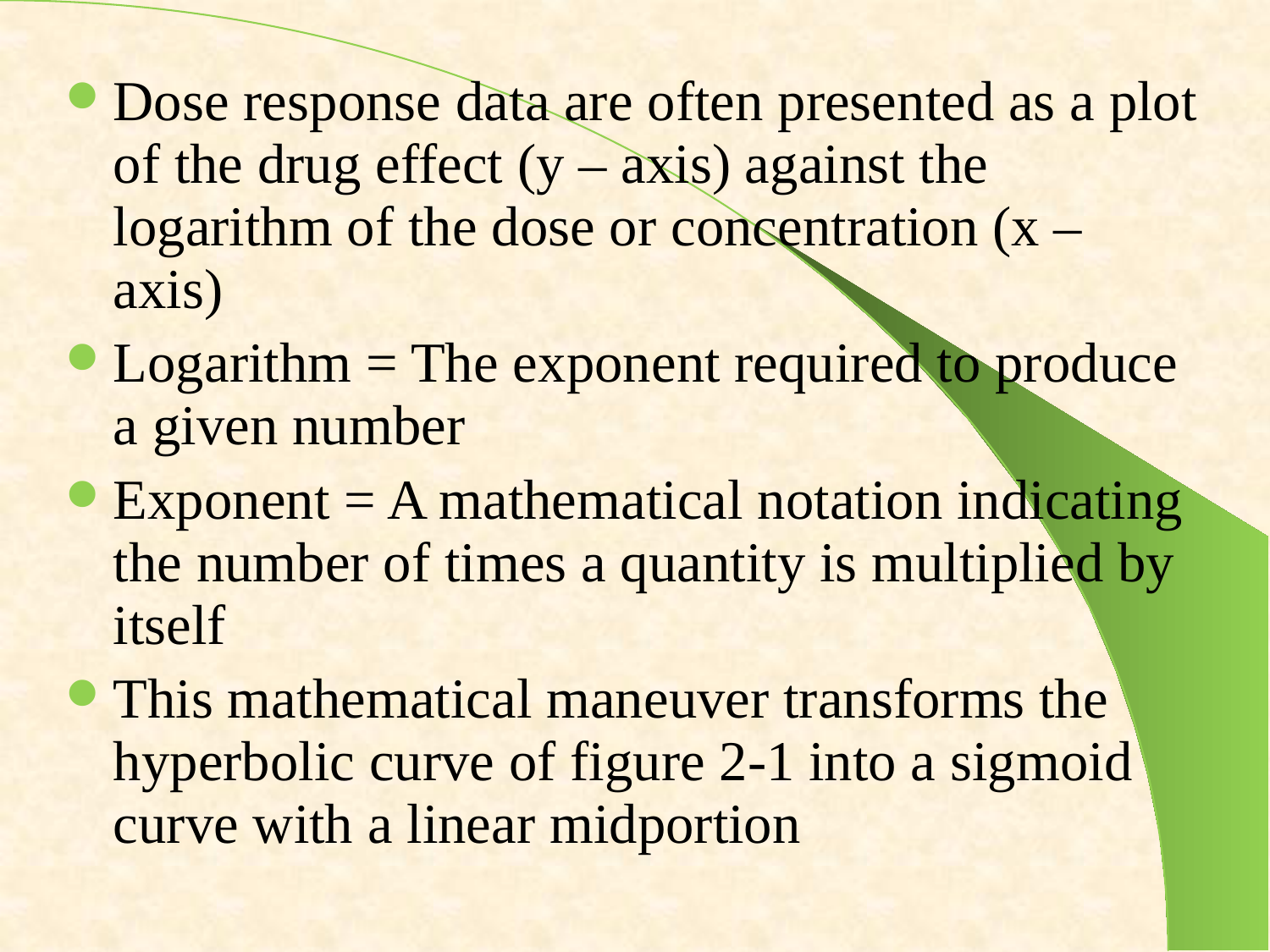

Dose response data are often presented as a plot of the drug effect (y – axis) against the logarithm of the dose or concentration (x – axis)
Logarithm = The exponent required to produce a given number
Exponent = A mathematical notation indicating the number of times a quantity is multiplied by itself
This mathematical maneuver transforms the hyperbolic curve of figure 2-1 into a sigmoid curve with a linear midportion